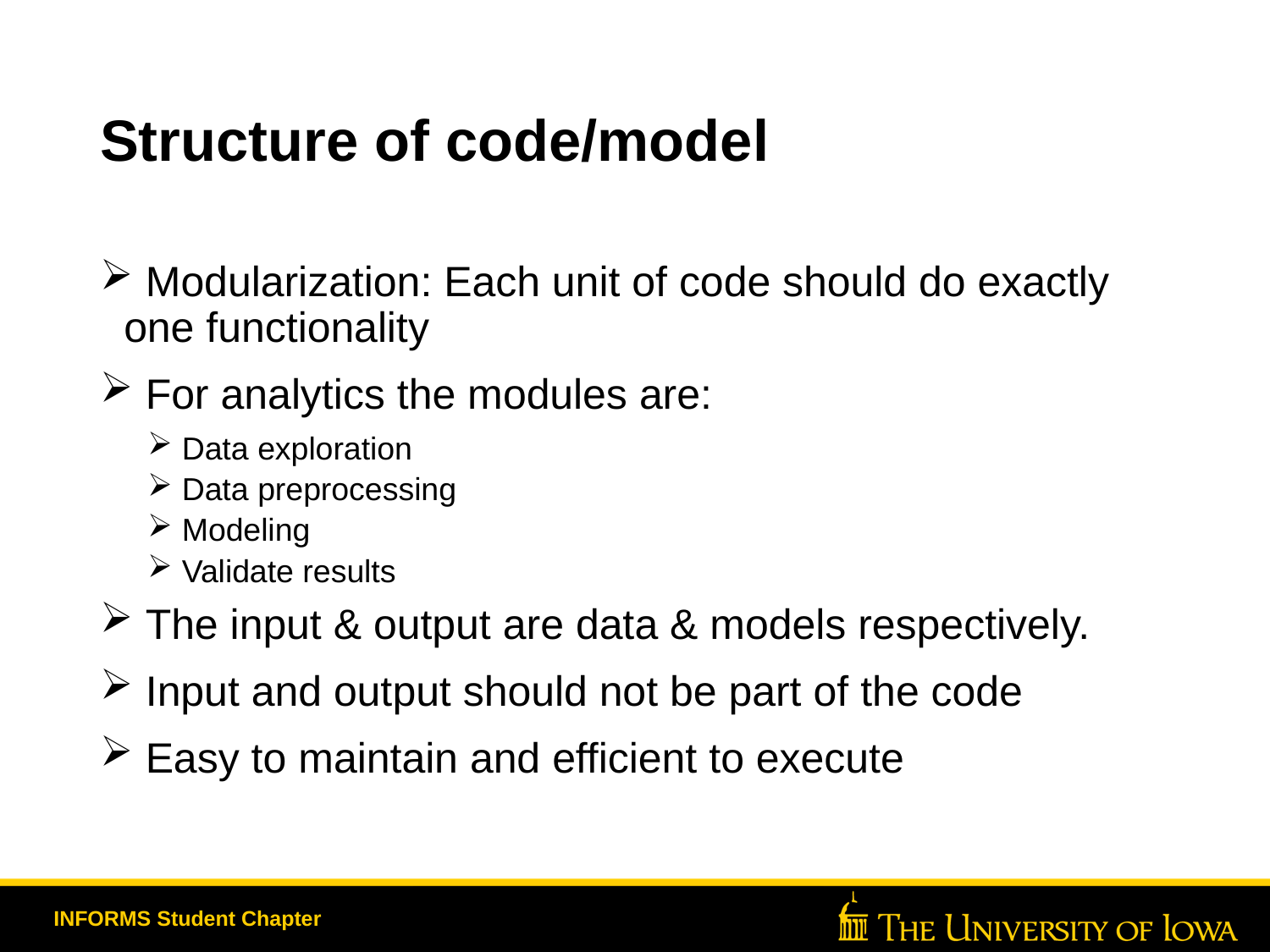

# Structure of code/model
 Modularization: Each unit of code should do exactly one functionality
 For analytics the modules are:
 Data exploration
 Data preprocessing
 Modeling
 Validate results
 The input & output are data & models respectively.
 Input and output should not be part of the code
 Easy to maintain and efficient to execute
INFORMS Student Chapter